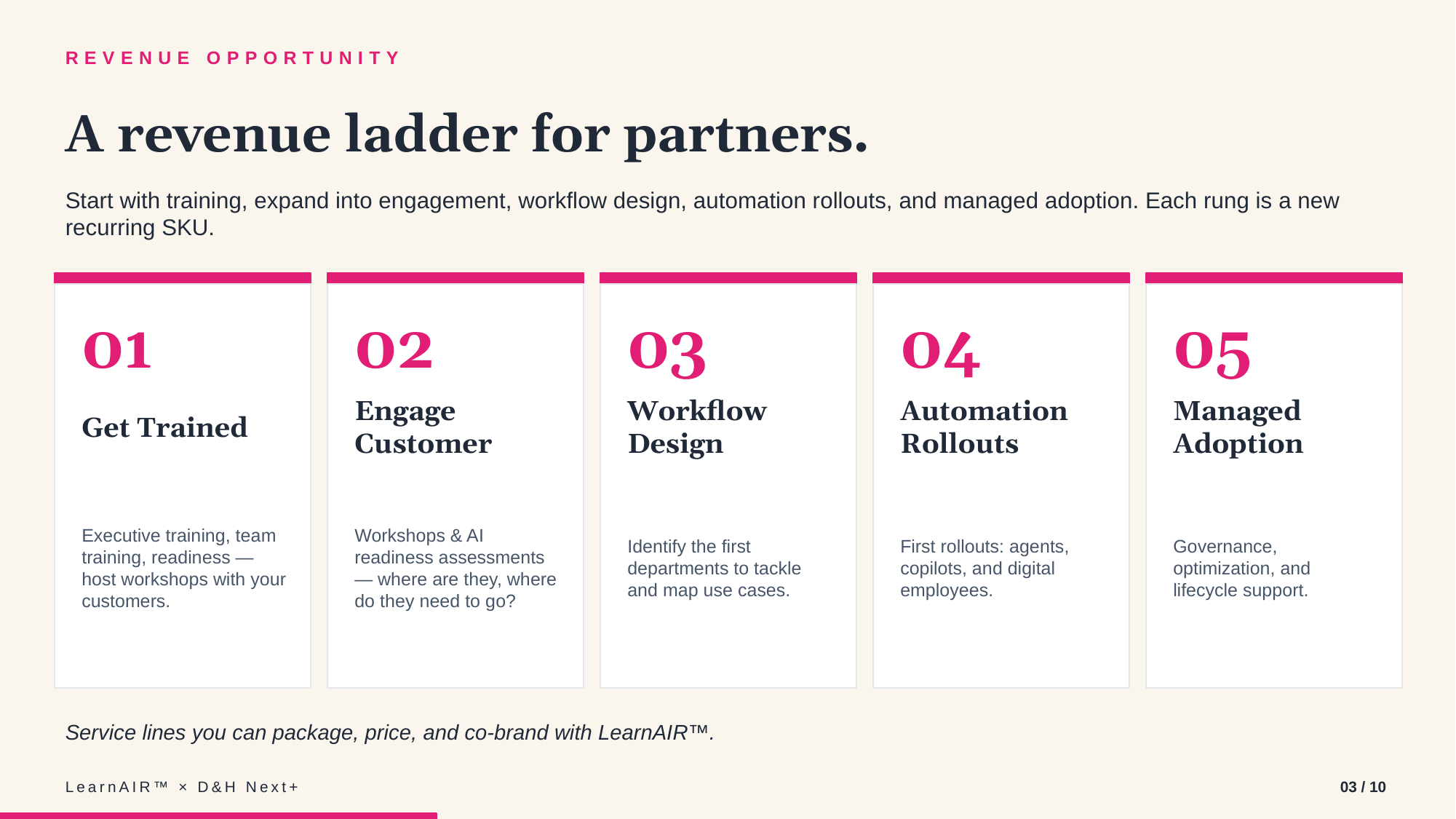

REVENUE OPPORTUNITY
A revenue ladder for partners.
Start with training, expand into engagement, workflow design, automation rollouts, and managed adoption. Each rung is a new recurring SKU.

01
02
03
04
05
Get Trained
Engage Customer
Workflow Design
Automation Rollouts
Managed Adoption
Executive training, team training, readiness — host workshops with your customers.
Workshops & AI readiness assessments — where are they, where do they need to go?
Identify the first departments to tackle and map use cases.
First rollouts: agents, copilots, and digital employees.
Governance, optimization, and lifecycle support.
Service lines you can package, price, and co-brand with LearnAIR™.
LearnAIR™ × D&H Next+
03 / 10